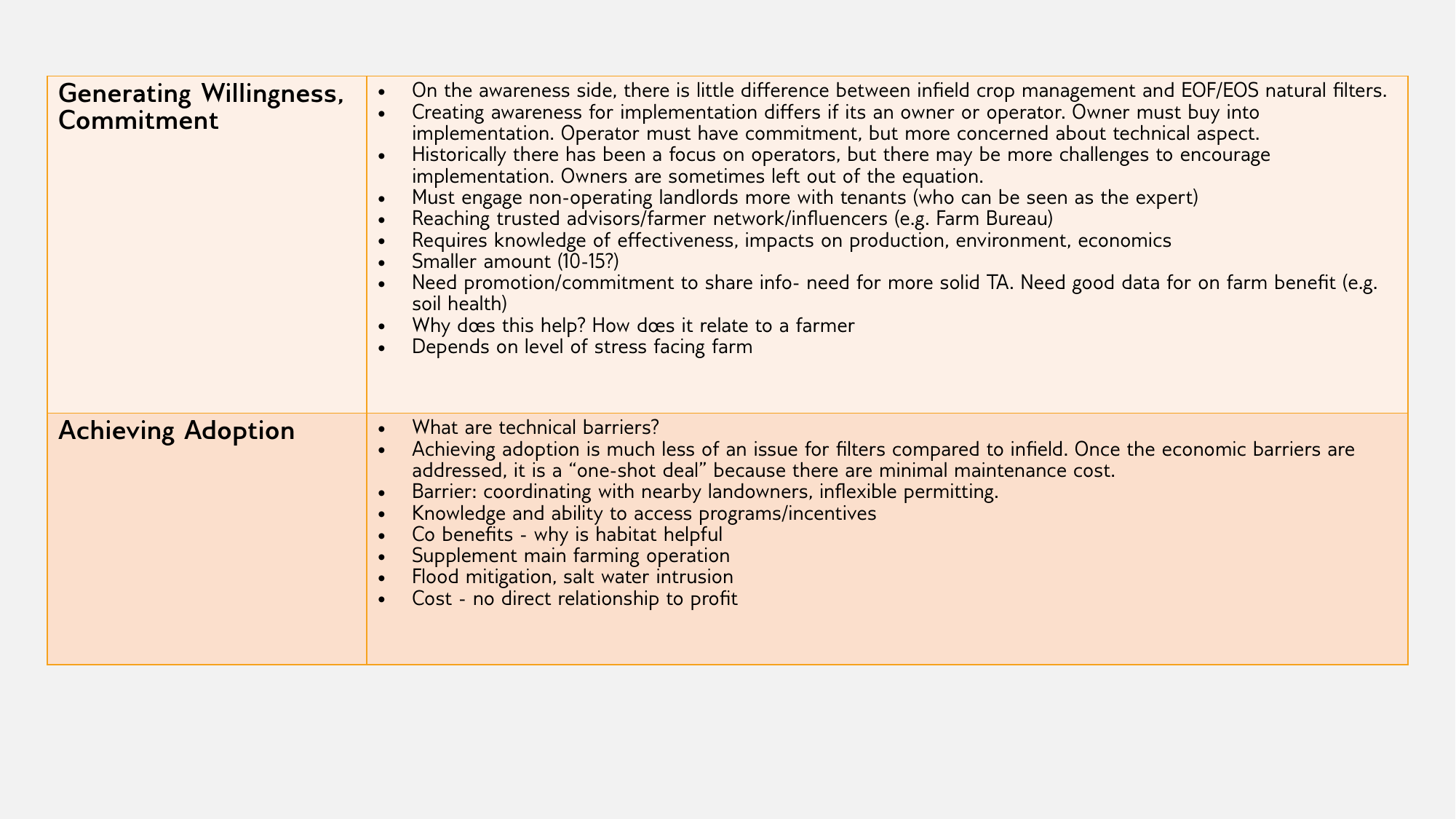

| Generating Willingness, Commitment | On the awareness side, there is little difference between infield crop management and EOF/EOS natural filters. Creating awareness for implementation differs if its an owner or operator. Owner must buy into implementation. Operator must have commitment, but more concerned about technical aspect. Historically there has been a focus on operators, but there may be more challenges to encourage implementation. Owners are sometimes left out of the equation. Must engage non-operating landlords more with tenants (who can be seen as the expert) Reaching trusted advisors/farmer network/influencers (e.g. Farm Bureau) Requires knowledge of effectiveness, impacts on production, environment, economics Smaller amount (10-15?) Need promotion/commitment to share info- need for more solid TA. Need good data for on farm benefit (e.g. soil health) Why does this help? How does it relate to a farmer Depends on level of stress facing farm |
| --- | --- |
| Achieving Adoption | What are technical barriers?  Achieving adoption is much less of an issue for filters compared to infield. Once the economic barriers are addressed, it is a “one-shot deal” because there are minimal maintenance cost.  Barrier: coordinating with nearby landowners, inflexible permitting. Knowledge and ability to access programs/incentives Co benefits - why is habitat helpful Supplement main farming operation Flood mitigation, salt water intrusion Cost - no direct relationship to profit |